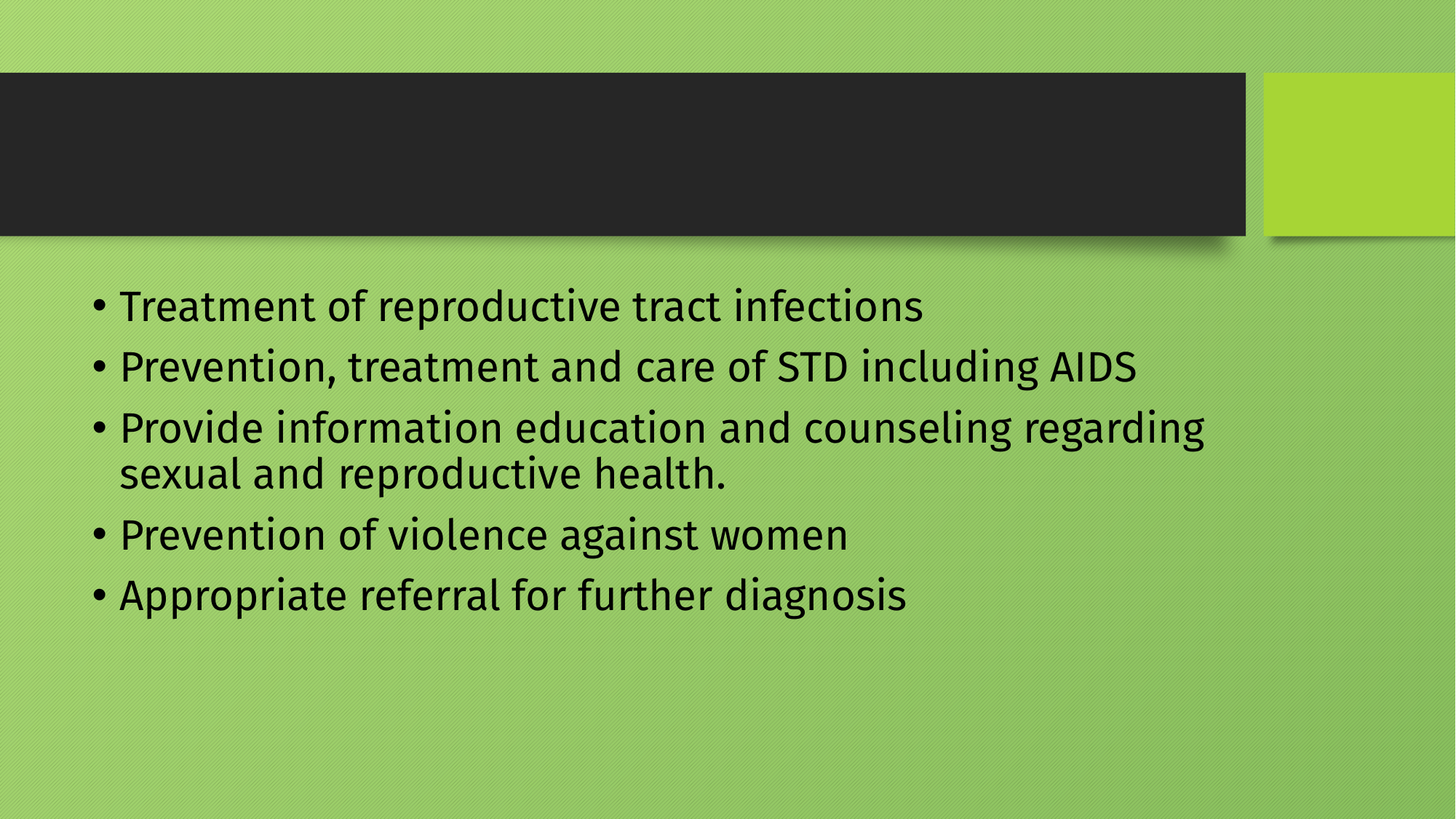

#
Treatment of reproductive tract infections
Prevention, treatment and care of STD including AIDS
Provide information education and counseling regarding sexual and reproductive health.
Prevention of violence against women
Appropriate referral for further diagnosis